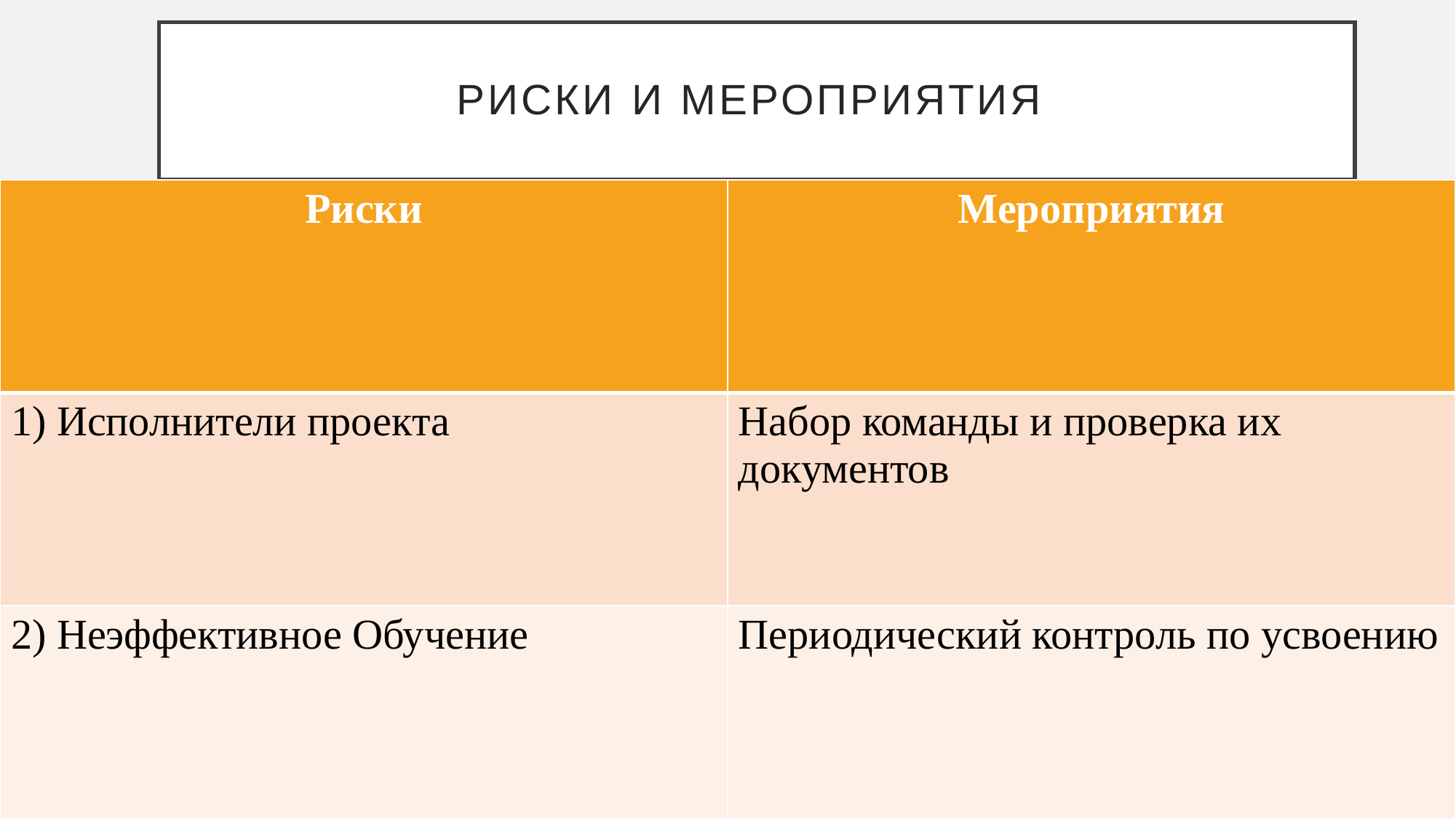

# Риски и мероприятия
| Риски | Мероприятия |
| --- | --- |
| 1) Исполнители проекта | Набор команды и проверка их документов |
| 2) Неэффективное Обучение | Периодический контроль по усвоению |